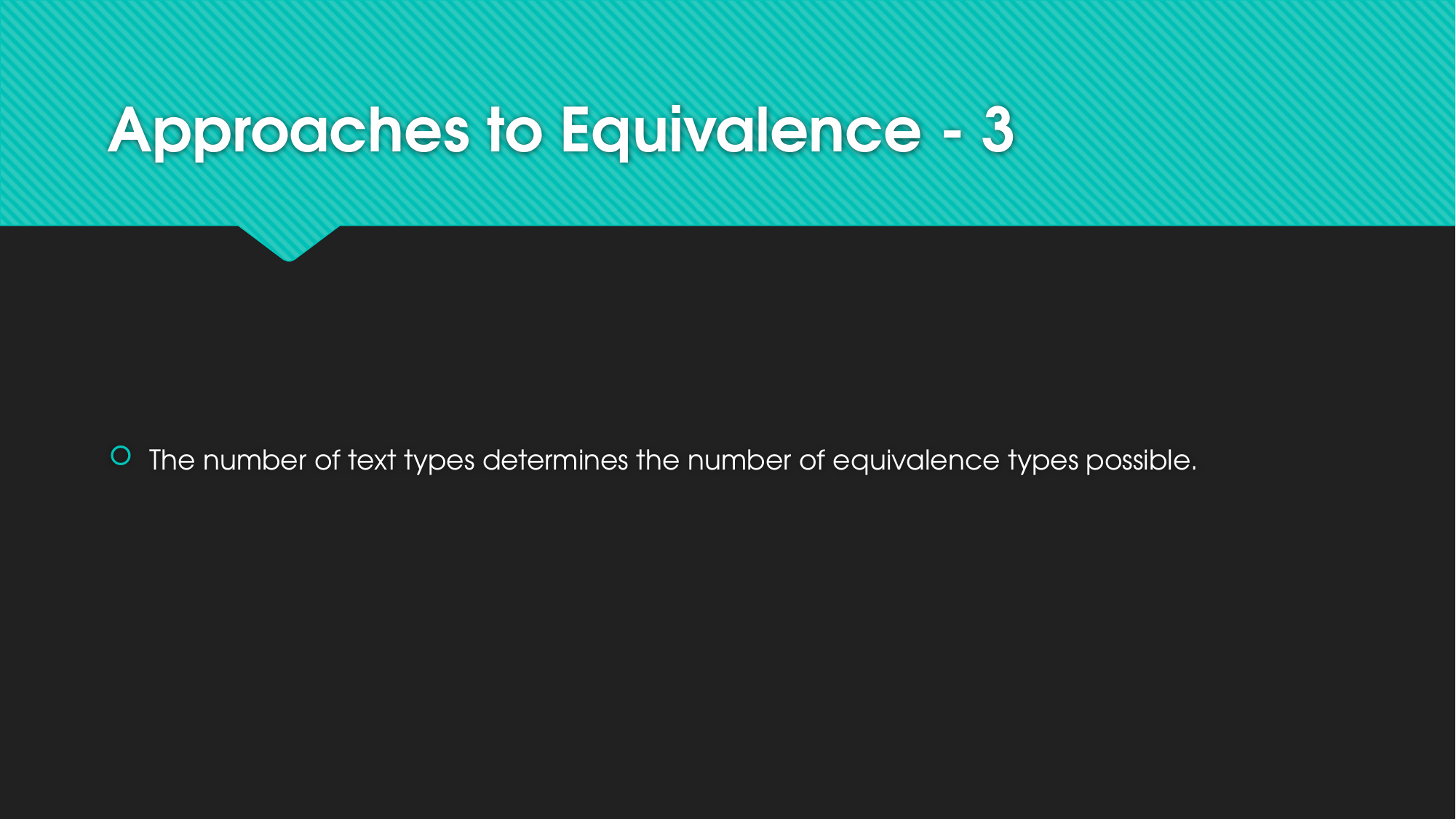

# Approaches to Equivalence - 3
The number of text types determines the number of equivalence types possible.